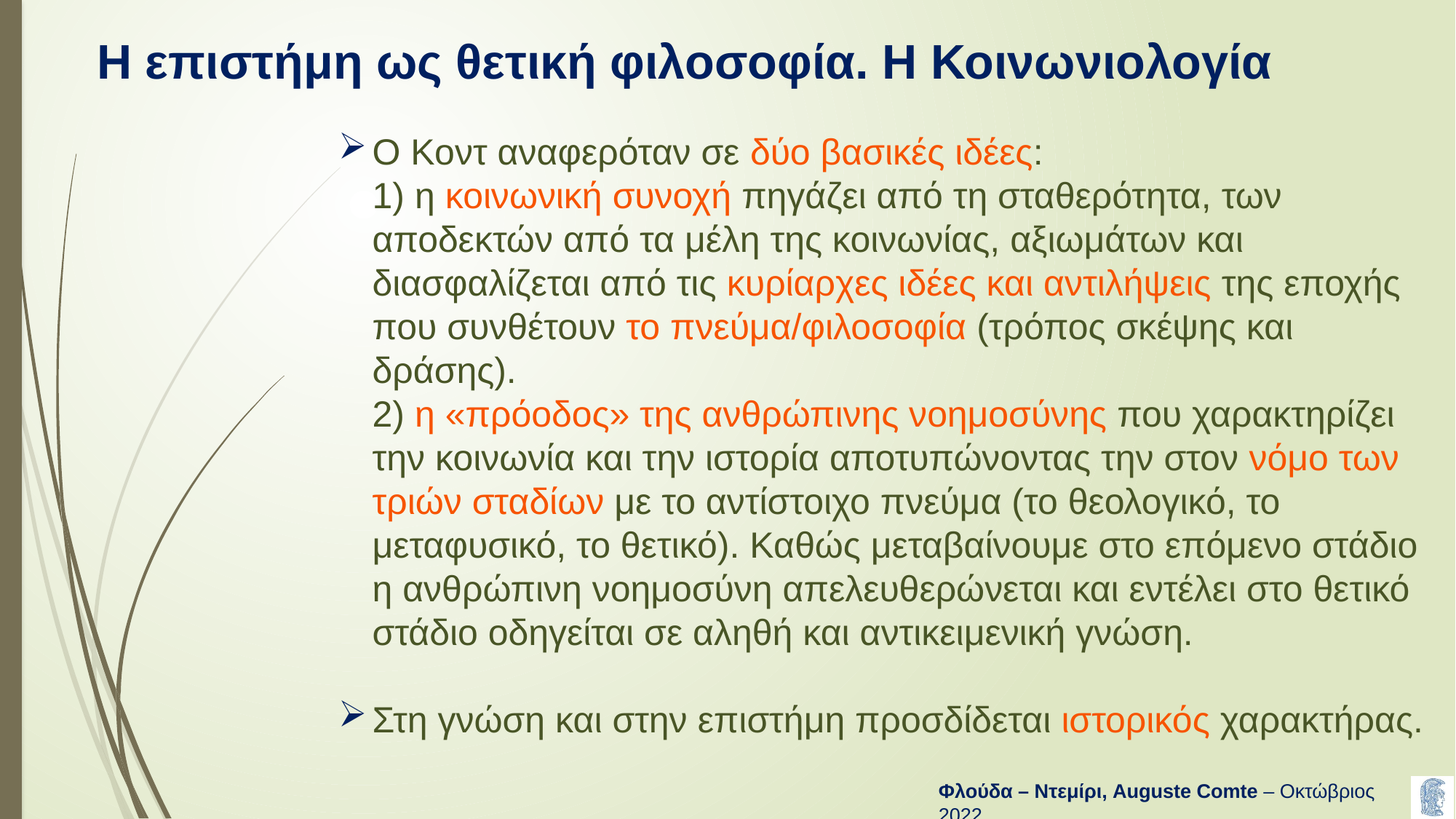

# Η επιστήμη ως θετική φιλοσοφία. Η Κοινωνιολογία
Ο Κοντ αναφερόταν σε δύο βασικές ιδέες:
1) η κοινωνική συνοχή πηγάζει από τη σταθερότητα, των αποδεκτών από τα μέλη της κοινωνίας, αξιωμάτων και διασφαλίζεται από τις κυρίαρχες ιδέες και αντιλήψεις της εποχής που συνθέτουν το πνεύμα/φιλοσοφία (τρόπος σκέψης και δράσης).
2) η «πρόοδος» της ανθρώπινης νοημοσύνης που χαρακτηρίζει την κοινωνία και την ιστορία αποτυπώνοντας την στον νόμο των τριών σταδίων με το αντίστοιχο πνεύμα (το θεολογικό, το μεταφυσικό, το θετικό). Καθώς μεταβαίνουμε στο επόμενο στάδιο η ανθρώπινη νοημοσύνη απελευθερώνεται και εντέλει στο θετικό στάδιο οδηγείται σε αληθή και αντικειμενική γνώση.

Στη γνώση και στην επιστήμη προσδίδεται ιστορικός χαρακτήρας.